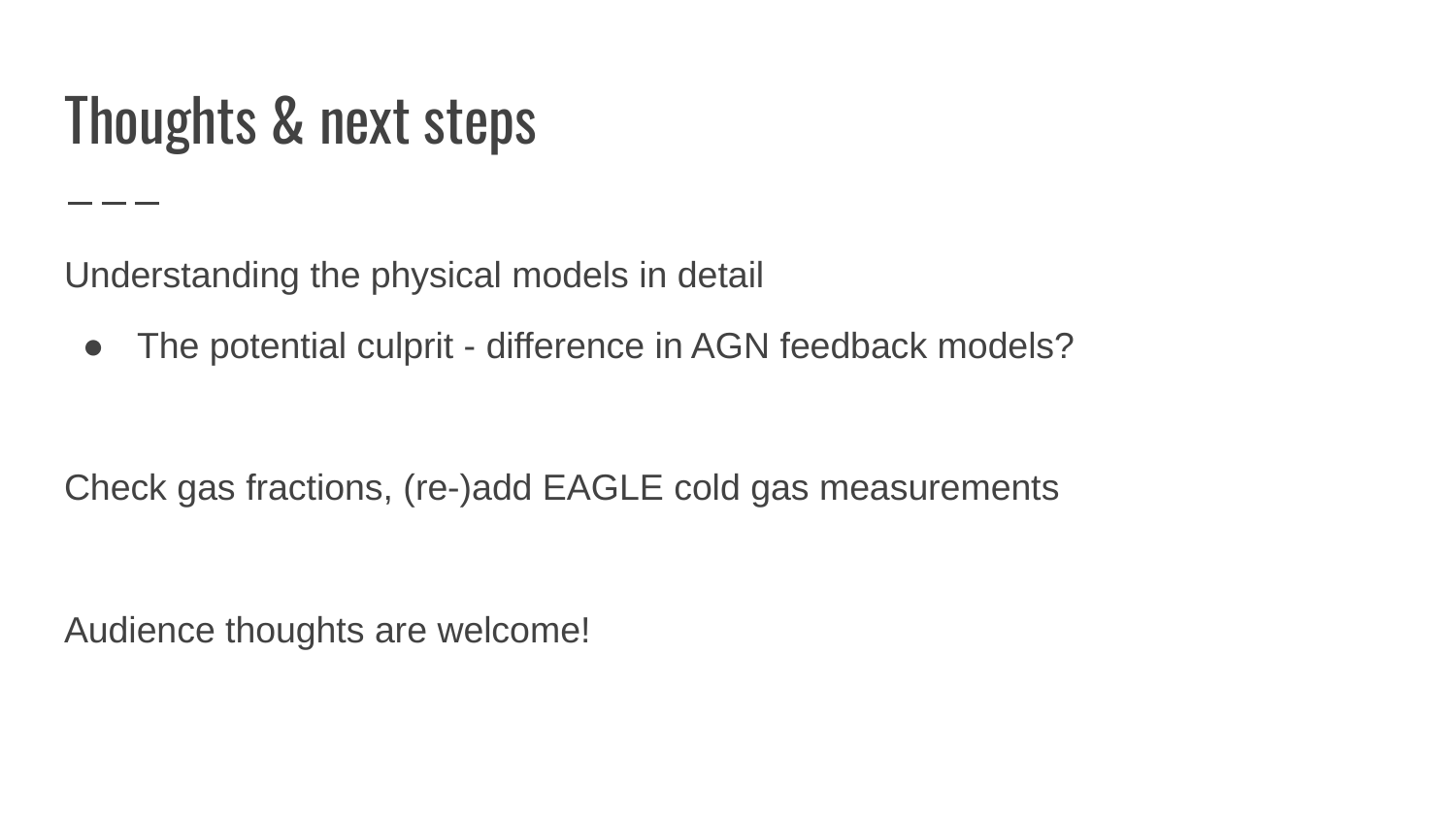

# Thoughts & next steps
Understanding the physical models in detail
The potential culprit - difference in AGN feedback models?

Check gas fractions, (re-)add EAGLE cold gas measurements

Audience thoughts are welcome!